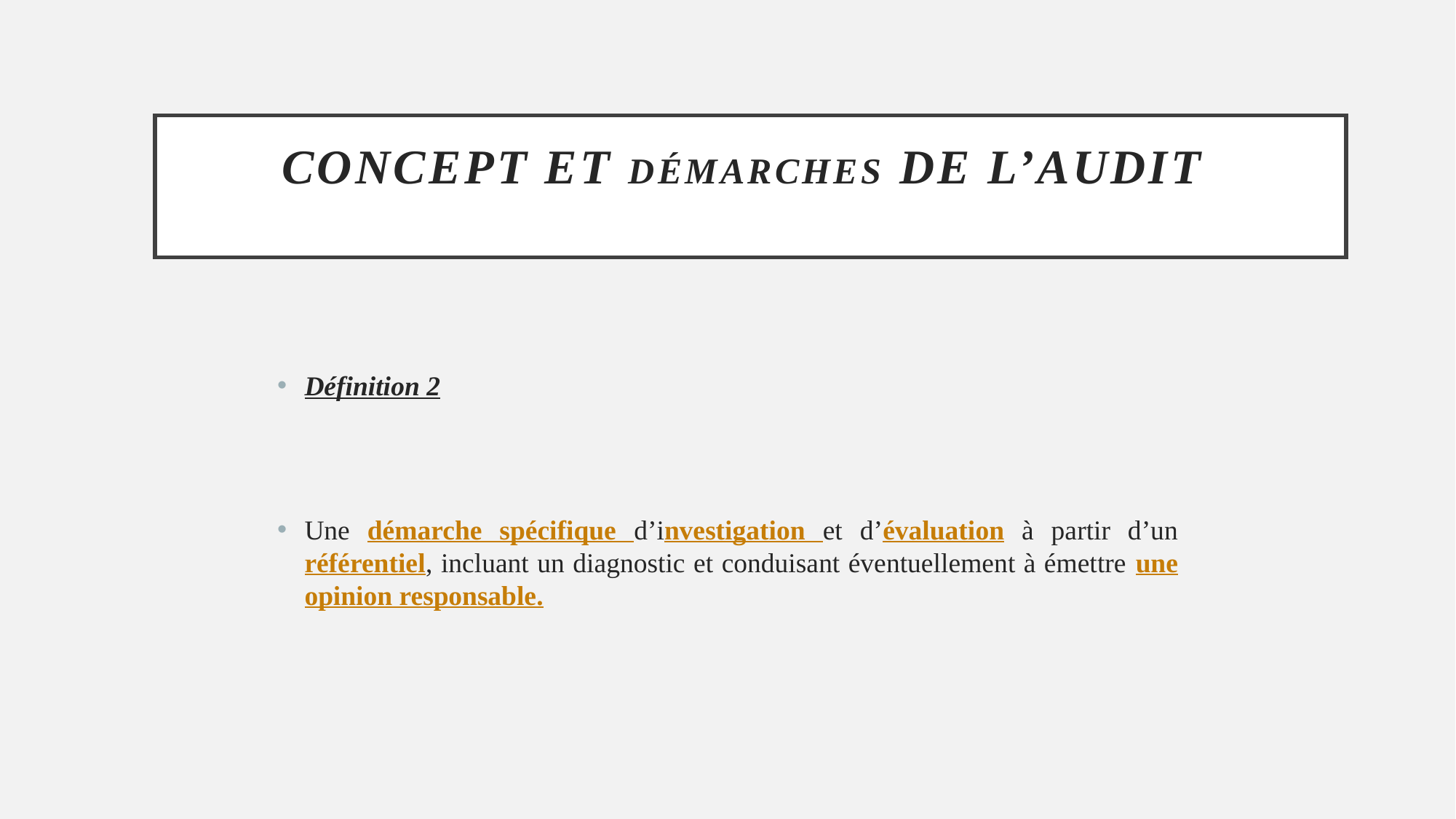

Concept et Démarches de l’Audit
#

Définition 2

Une démarche spécifique d’investigation et d’évaluation à partir d’un référentiel, incluant un diagnostic et conduisant éventuellement à émettre une opinion responsable.